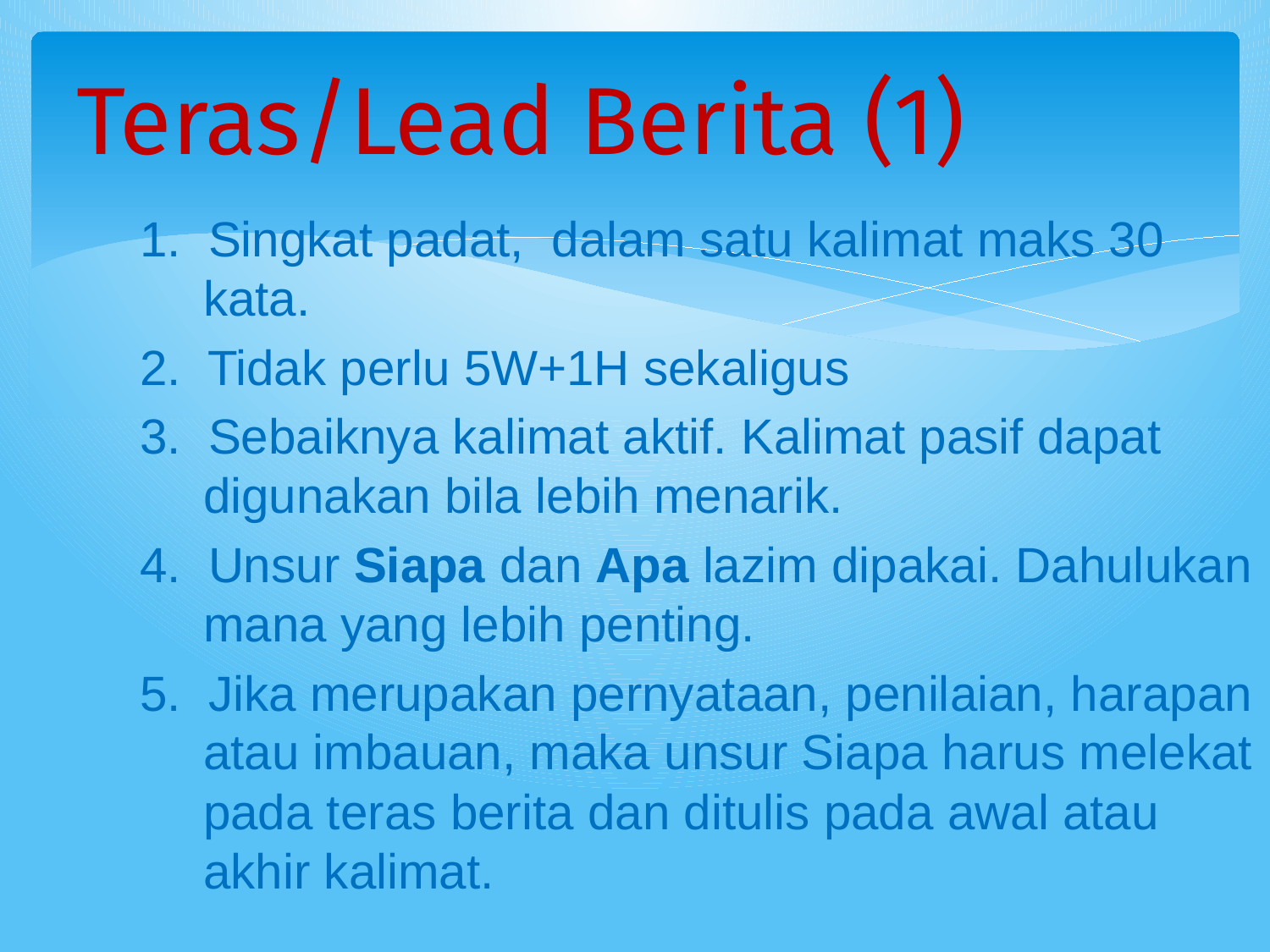

# Teras/Lead Berita (1)
1.  Singkat padat,  dalam satu kalimat maks 30 kata.
2.  Tidak perlu 5W+1H sekaligus
3.  Sebaiknya kalimat aktif. Kalimat pasif dapat digunakan bila lebih menarik.
4.  Unsur Siapa dan Apa lazim dipakai. Dahulukan mana yang lebih penting.
5.  Jika merupakan pernyataan, penilaian, harapan atau imbauan, maka unsur Siapa harus melekat pada teras berita dan ditulis pada awal atau akhir kalimat.